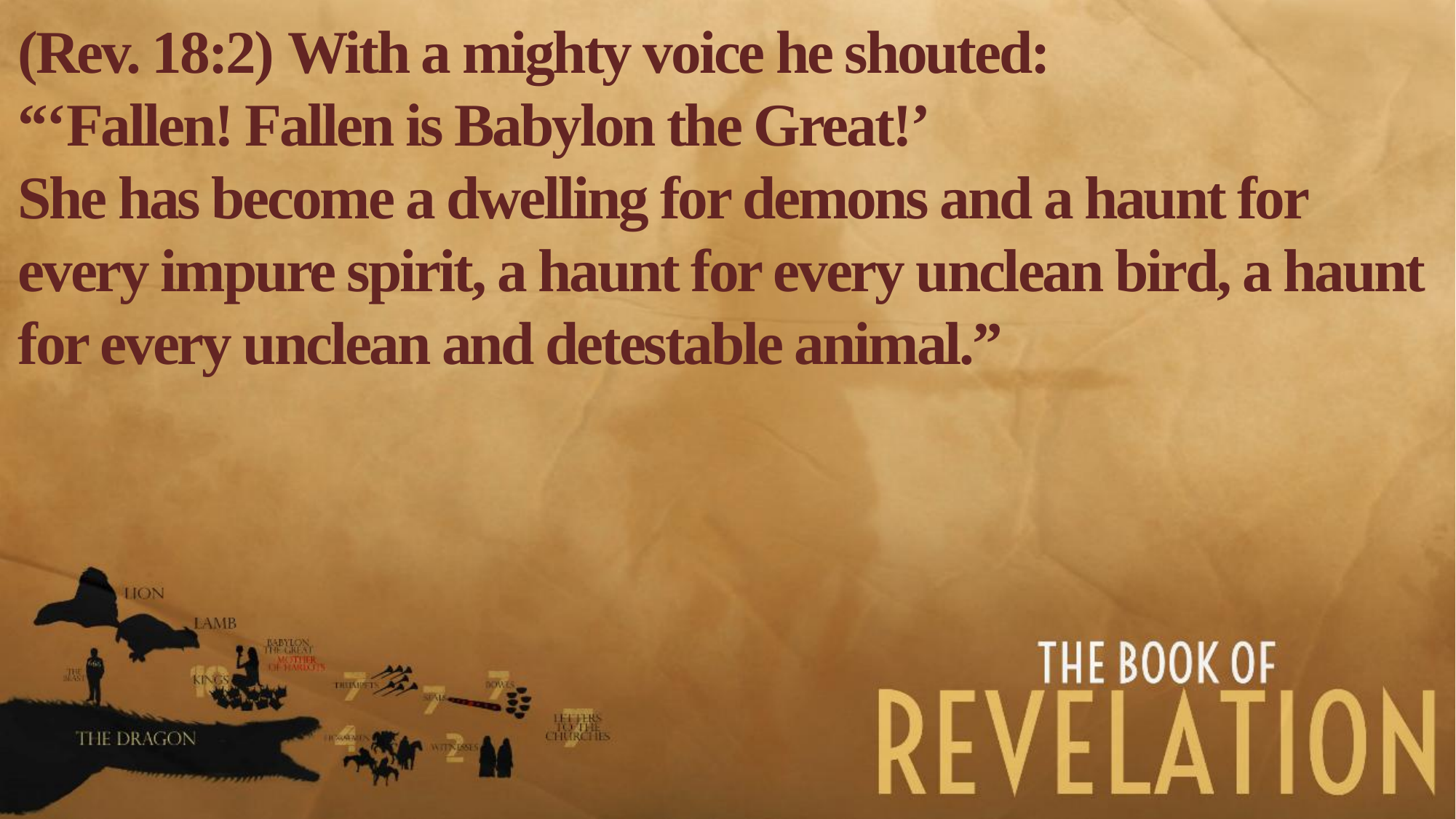

(Rev. 18:2) With a mighty voice he shouted:
“‘Fallen! Fallen is Babylon the Great!’
She has become a dwelling for demons and a haunt for every impure spirit, a haunt for every unclean bird, a haunt for every unclean and detestable animal.”